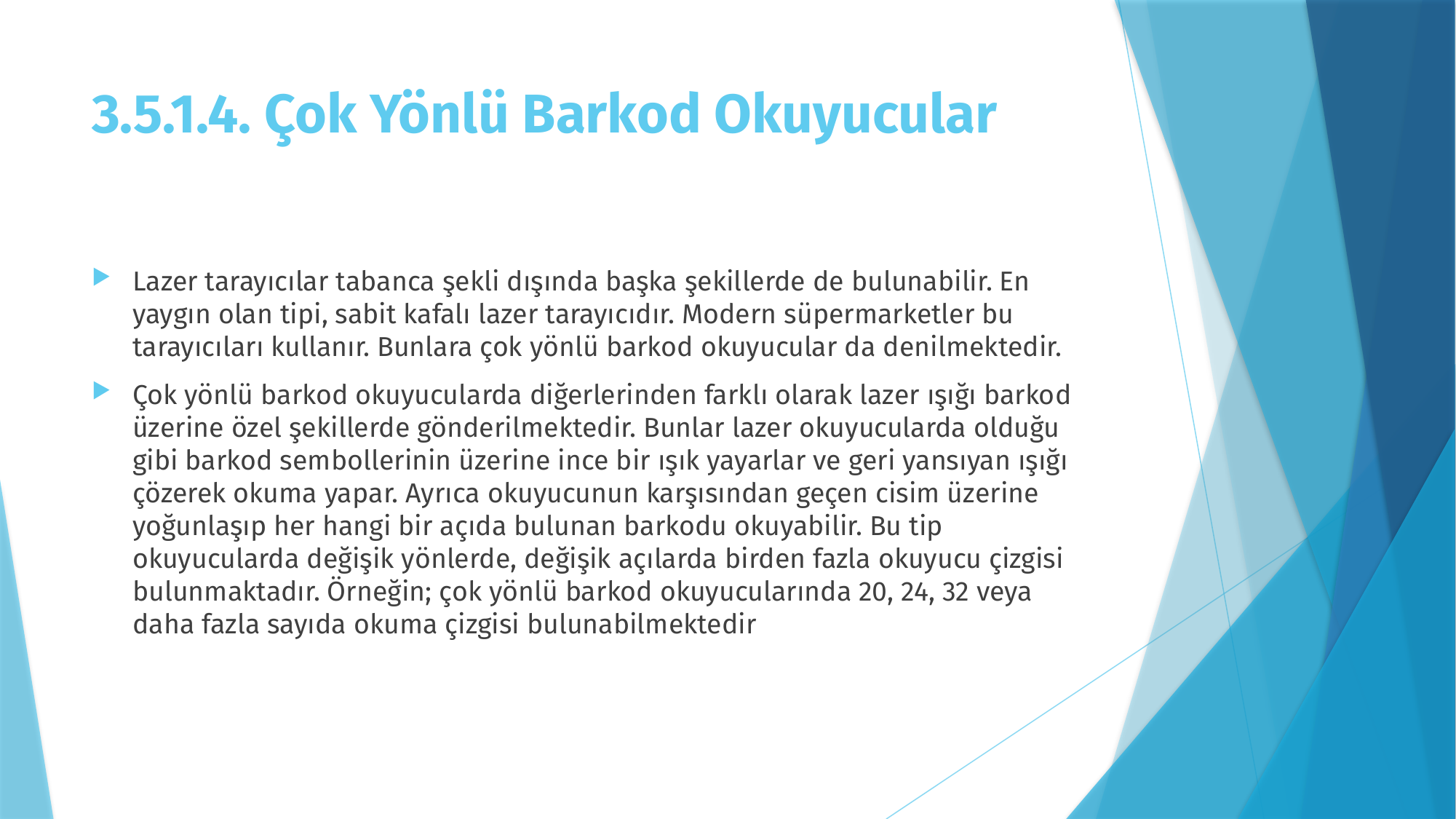

# 3.5.1.4. Çok Yönlü Barkod Okuyucular
Lazer tarayıcılar tabanca şekli dışında başka şekillerde de bulunabilir. En yaygın olan tipi, sabit kafalı lazer tarayıcıdır. Modern süpermarketler bu tarayıcıları kullanır. Bunlara çok yönlü barkod okuyucular da denilmektedir.
Çok yönlü barkod okuyucularda diğerlerinden farklı olarak lazer ışığı barkod üzerine özel şekillerde gönderilmektedir. Bunlar lazer okuyucularda olduğu gibi barkod sembollerinin üzerine ince bir ışık yayarlar ve geri yansıyan ışığı çözerek okuma yapar. Ayrıca okuyucunun karşısından geçen cisim üzerine yoğunlaşıp her hangi bir açıda bulunan barkodu okuyabilir. Bu tip okuyucularda değişik yönlerde, değişik açılarda birden fazla okuyucu çizgisi bulunmaktadır. Örneğin; çok yönlü barkod okuyucularında 20, 24, 32 veya daha fazla sayıda okuma çizgisi bulunabilmektedir